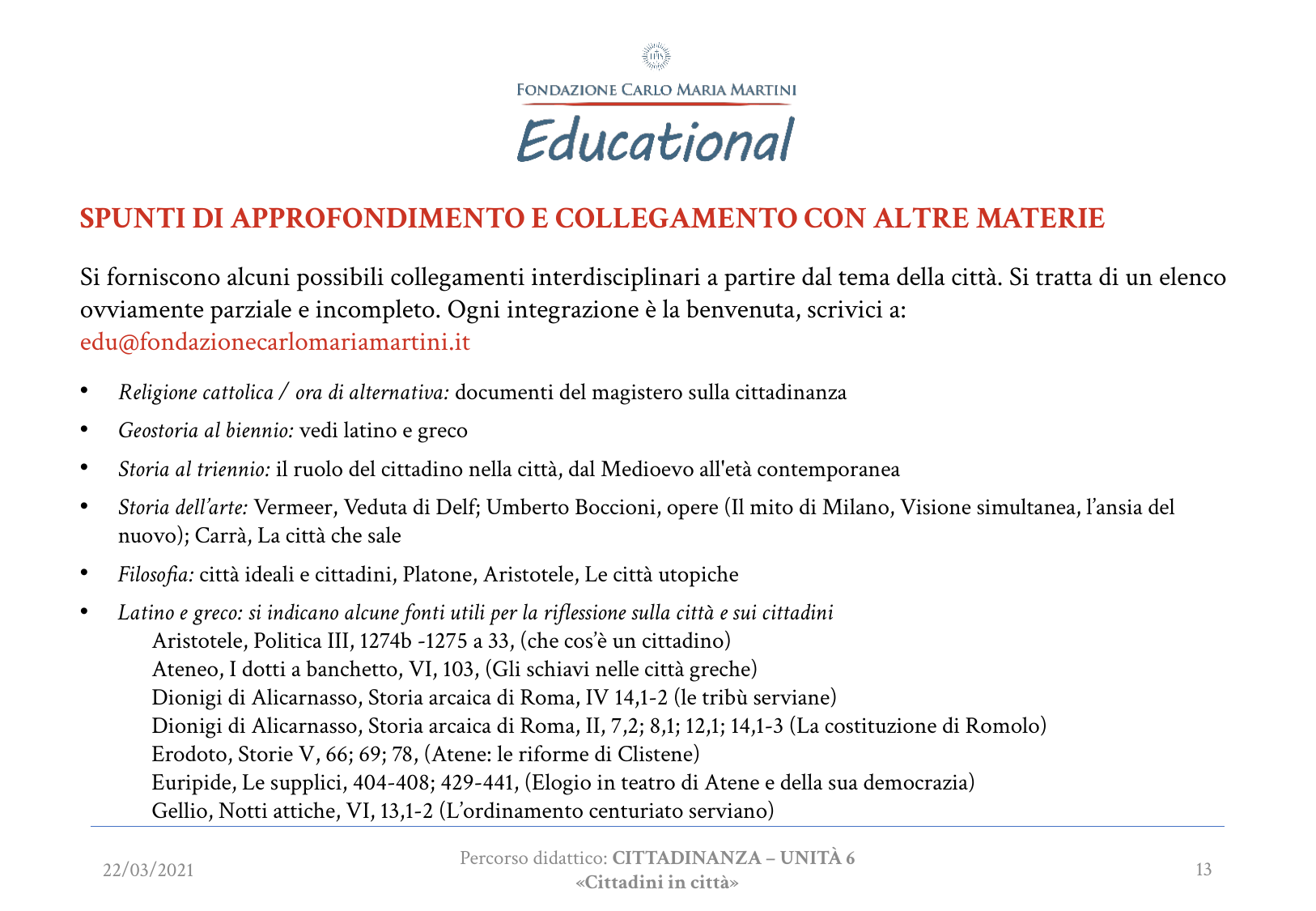

Spunti di approfondimento e collegamento con altre materie

Si forniscono alcuni possibili collegamenti interdisciplinari a partire dal tema della città. Si tratta di un elenco ovviamente parziale e incompleto. Ogni integrazione è la benvenuta, scrivici a: edu@fondazionecarlomariamartini.it

Religione cattolica / ora di alternativa: documenti del magistero sulla cittadinanza
Geostoria al biennio: vedi latino e greco
Storia al triennio: il ruolo del cittadino nella città, dal Medioevo all'età contemporanea
Storia dell’arte: Vermeer, Veduta di Delf; Umberto Boccioni, opere (Il mito di Milano, Visione simultanea, l’ansia del nuovo); Carrà, La città che sale
Filosofia: città ideali e cittadini, Platone, Aristotele, Le città utopiche
Latino e greco: si indicano alcune fonti utili per la riflessione sulla città e sui cittadini
Aristotele, Politica III, 1274b -1275 a 33, (che cos’è un cittadino)
Ateneo, I dotti a banchetto, VI, 103, (Gli schiavi nelle città greche)
Dionigi di Alicarnasso, Storia arcaica di Roma, IV 14,1-2 (le tribù serviane)
Dionigi di Alicarnasso, Storia arcaica di Roma, II, 7,2; 8,1; 12,1; 14,1-3 (La costituzione di Romolo)
Erodoto, Storie V, 66; 69; 78, (Atene: le riforme di Clistene)
Euripide, Le supplici, 404-408; 429-441, (Elogio in teatro di Atene e della sua democrazia)
Gellio, Notti attiche, VI, 13,1-2 (L’ordinamento centuriato serviano)

22/03/2021
Percorso didattico: CITTADINANZA – unità 6 «Cittadini in città»
13